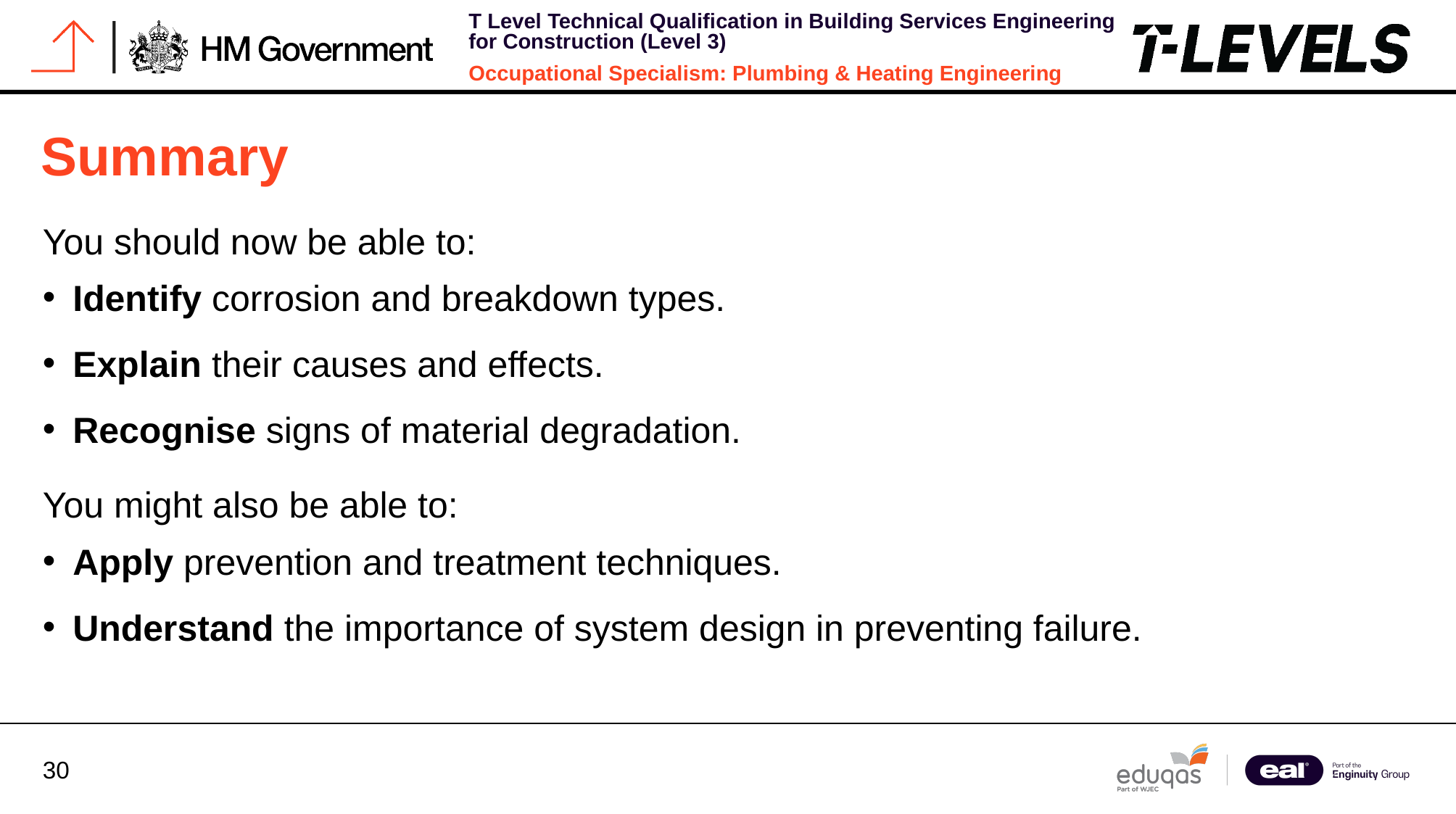

# Summary
You should now be able to:
Identify corrosion and breakdown types.
Explain their causes and effects.
Recognise signs of material degradation.
You might also be able to:
Apply prevention and treatment techniques.
Understand the importance of system design in preventing failure.